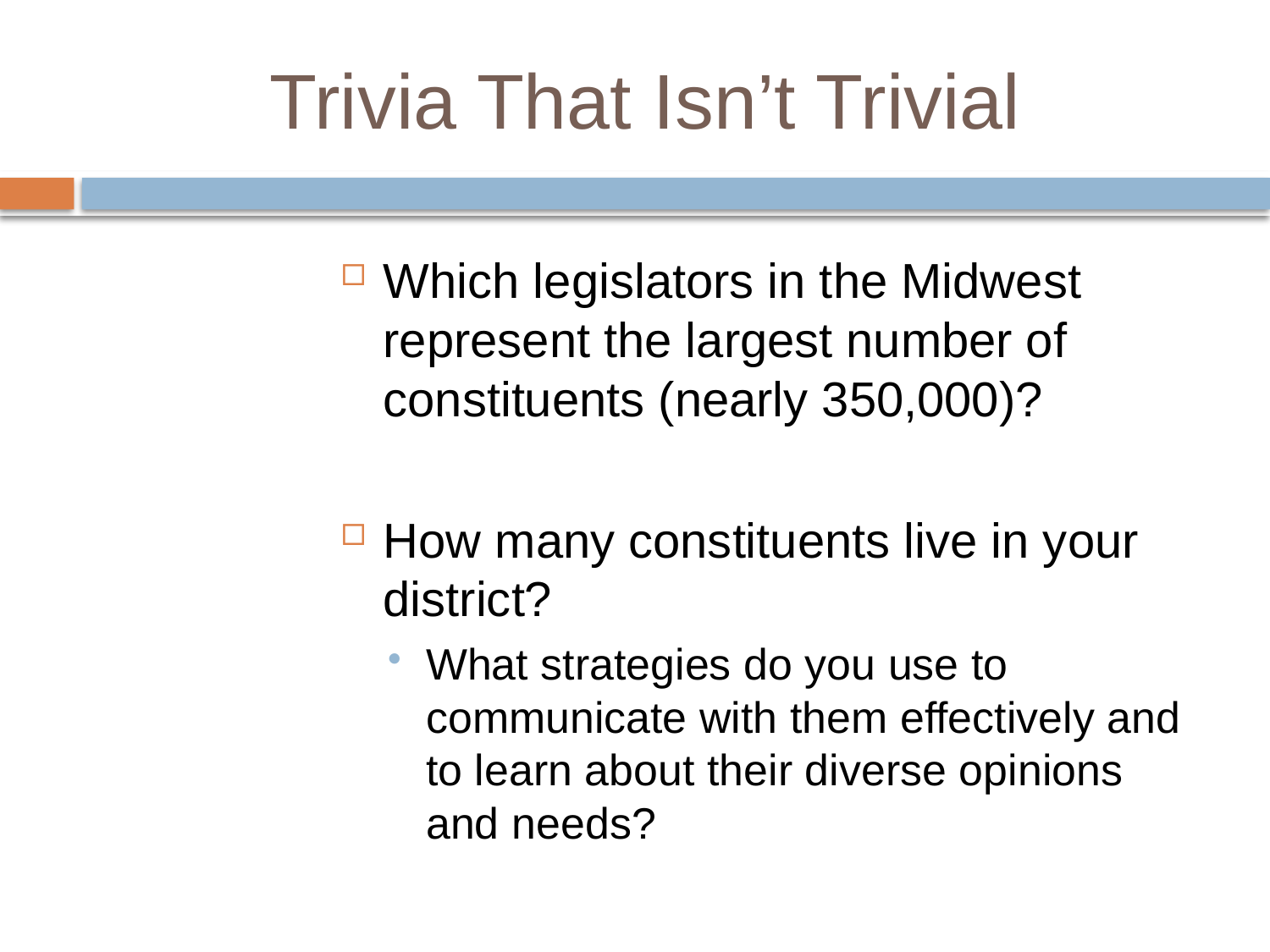

# Trivia That Isn’t Trivial

Which legislators in the Midwest represent the largest number of constituents (nearly 350,000)?

How many constituents live in your district?
What strategies do you use to communicate with them effectively and to learn about their diverse opinions and needs?